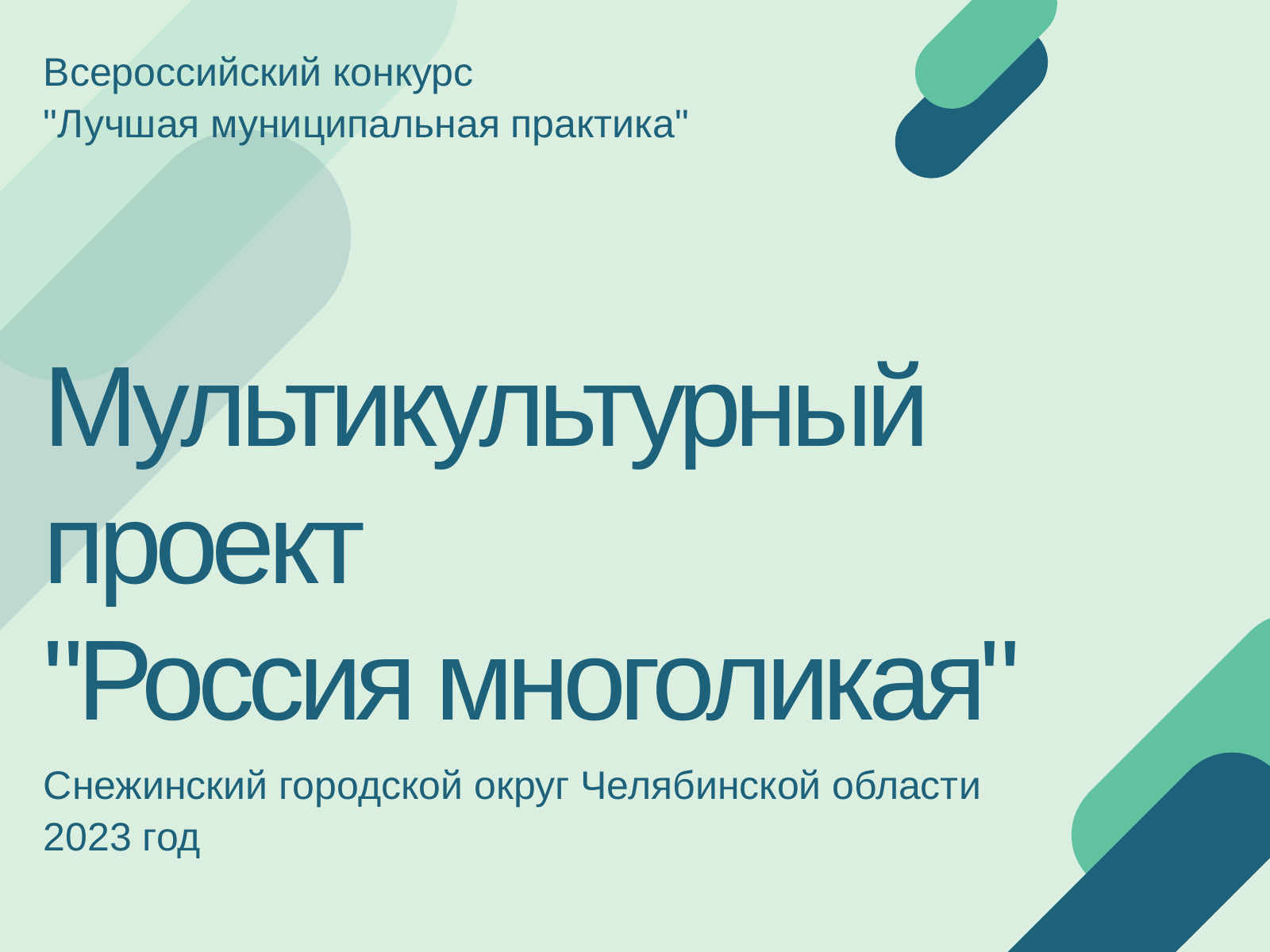

Всероссийский конкурс
"Лучшая муниципальная практика"
Мультикультурный проект
"Россия многоликая"
Снежинский городской округ Челябинской области
2023 год